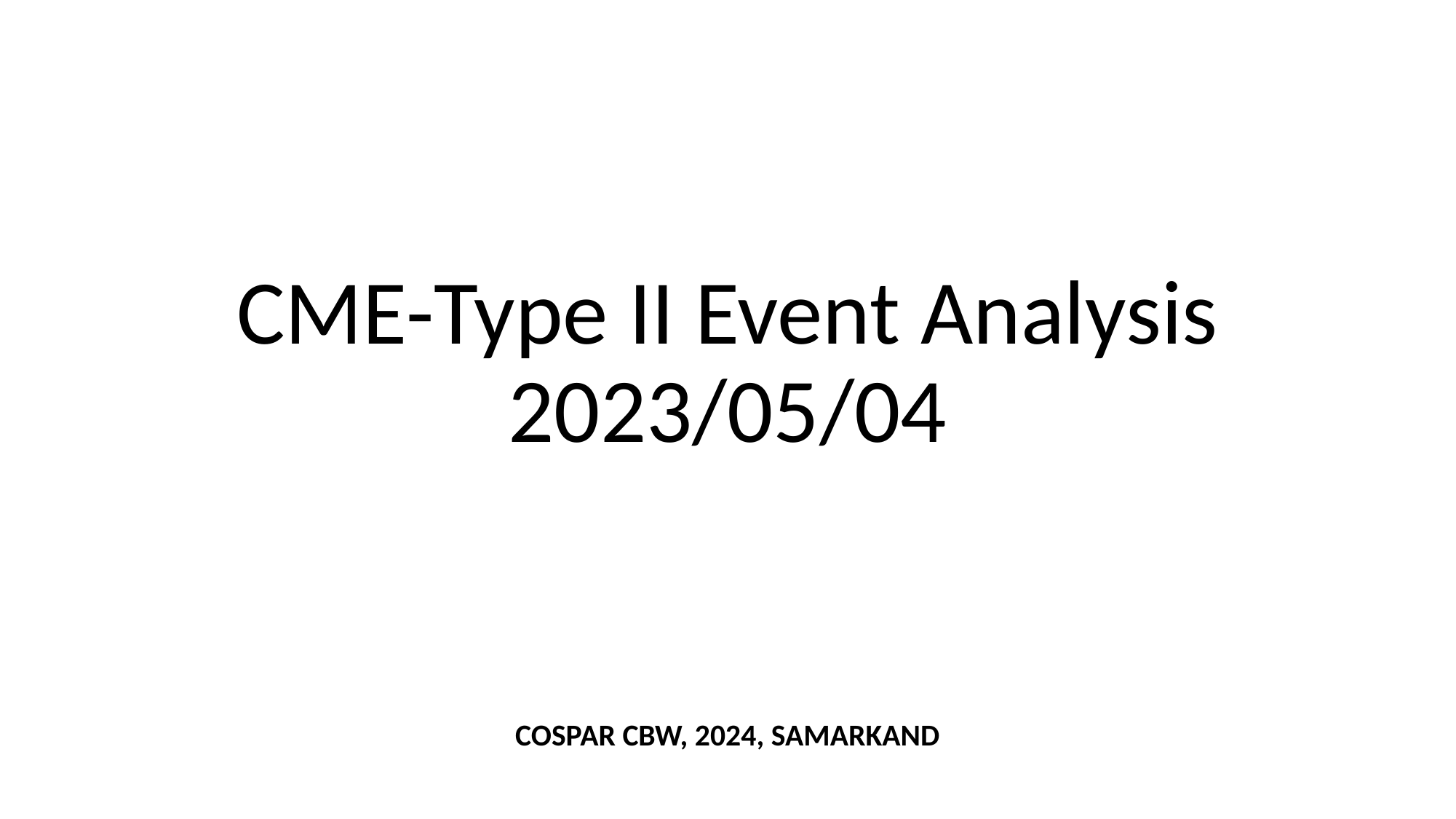

CME-Type II Event Analysis
2023/05/04
COSPAR CBW, 2024, SAMARKAND